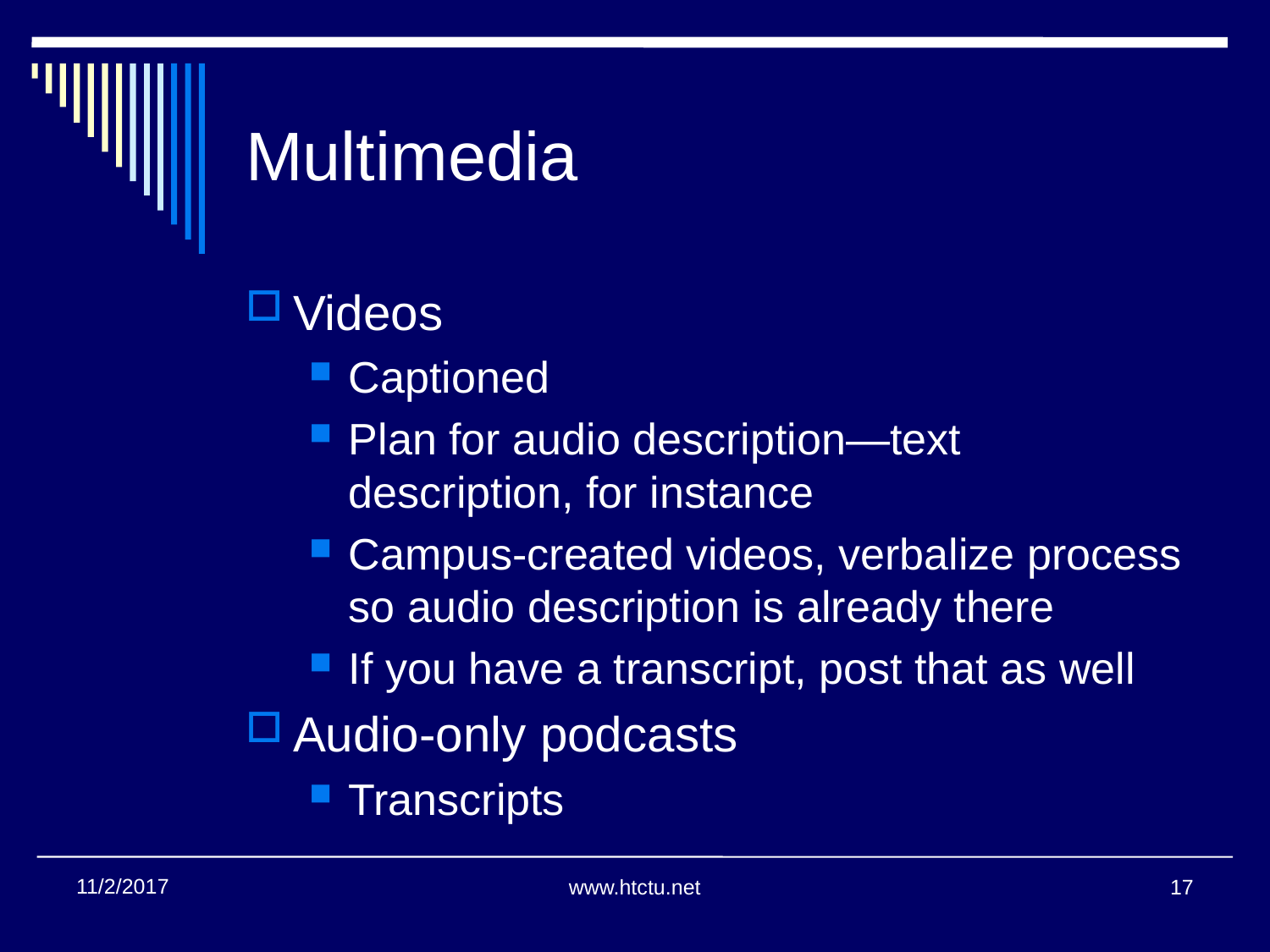

# Multimedia
Videos
Captioned
Plan for audio description—text description, for instance
Campus-created videos, verbalize process so audio description is already there
If you have a transcript, post that as well
Audio-only podcasts
Transcripts

11/2/2017
www.htctu.net
17